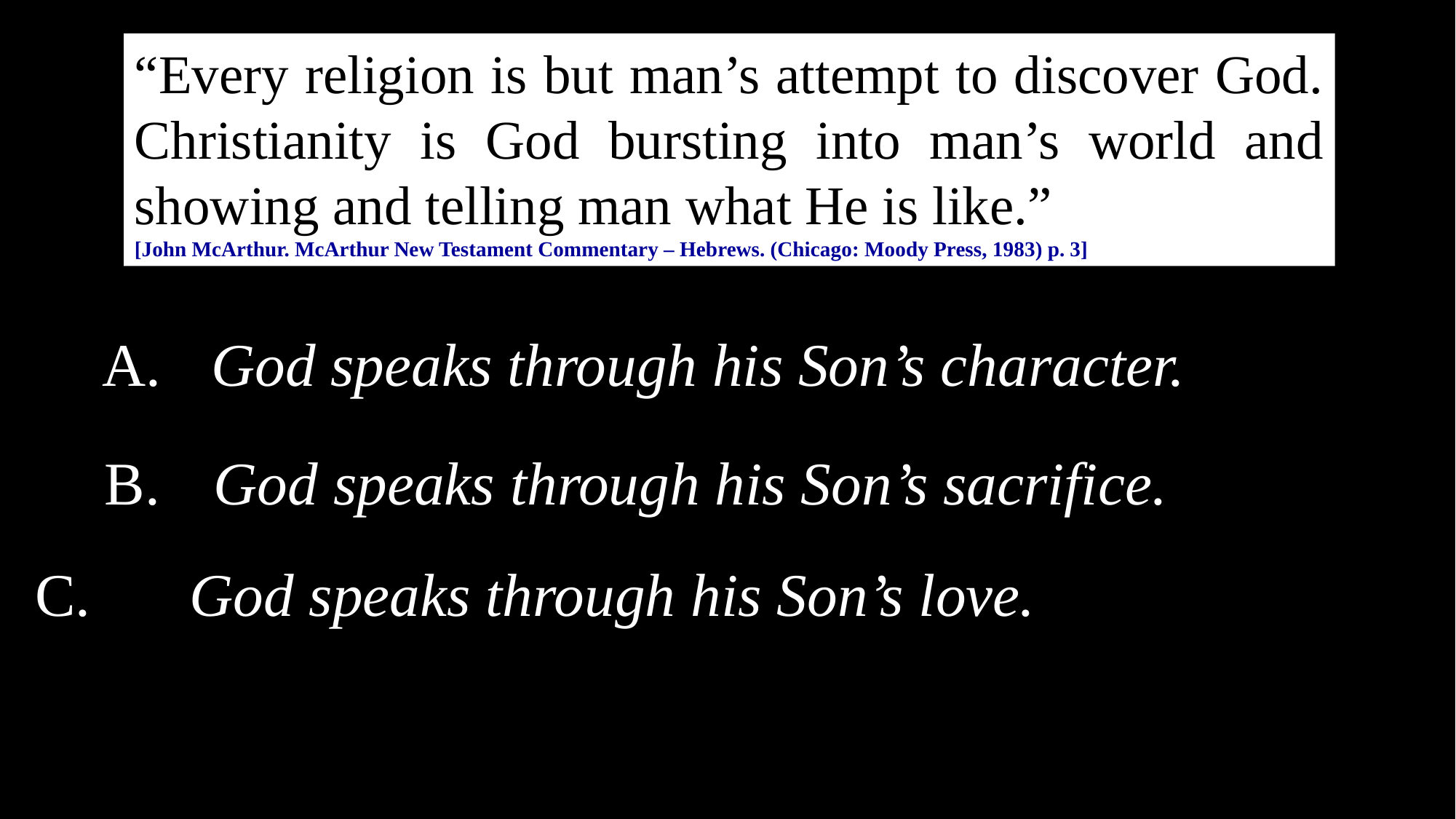

“Every religion is but man’s attempt to discover God. Christianity is God bursting into man’s world and showing and telling man what He is like.”
[John McArthur. McArthur New Testament Commentary – Hebrews. (Chicago: Moody Press, 1983) p. 3]
A.	God speaks through his Son’s character.
B.	God speaks through his Son’s sacrifice.
C.	God speaks through his Son’s love.